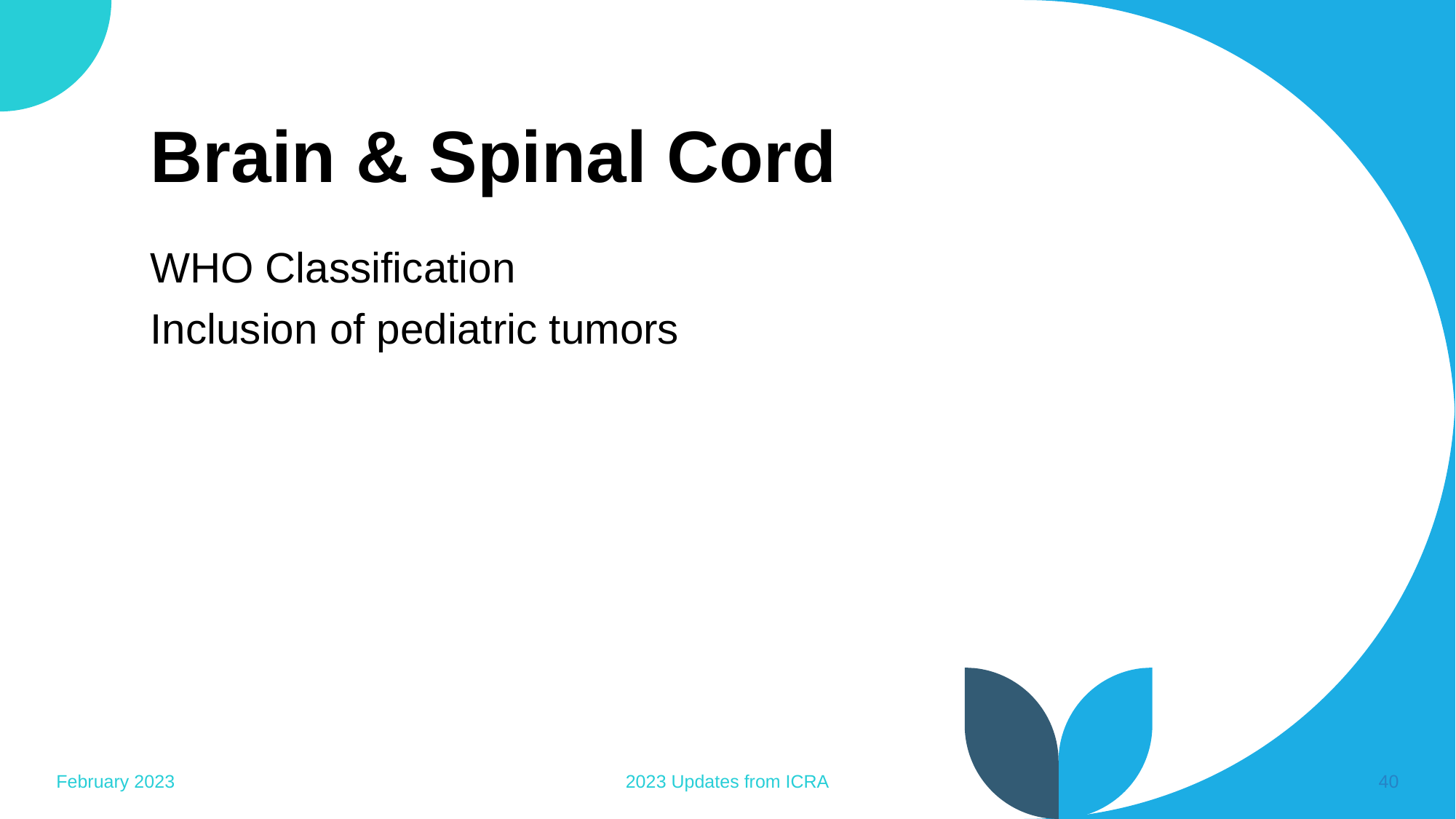

# Brain & Spinal Cord
WHO Classification
Inclusion of pediatric tumors
February 2023
2023 Updates from ICRA
40